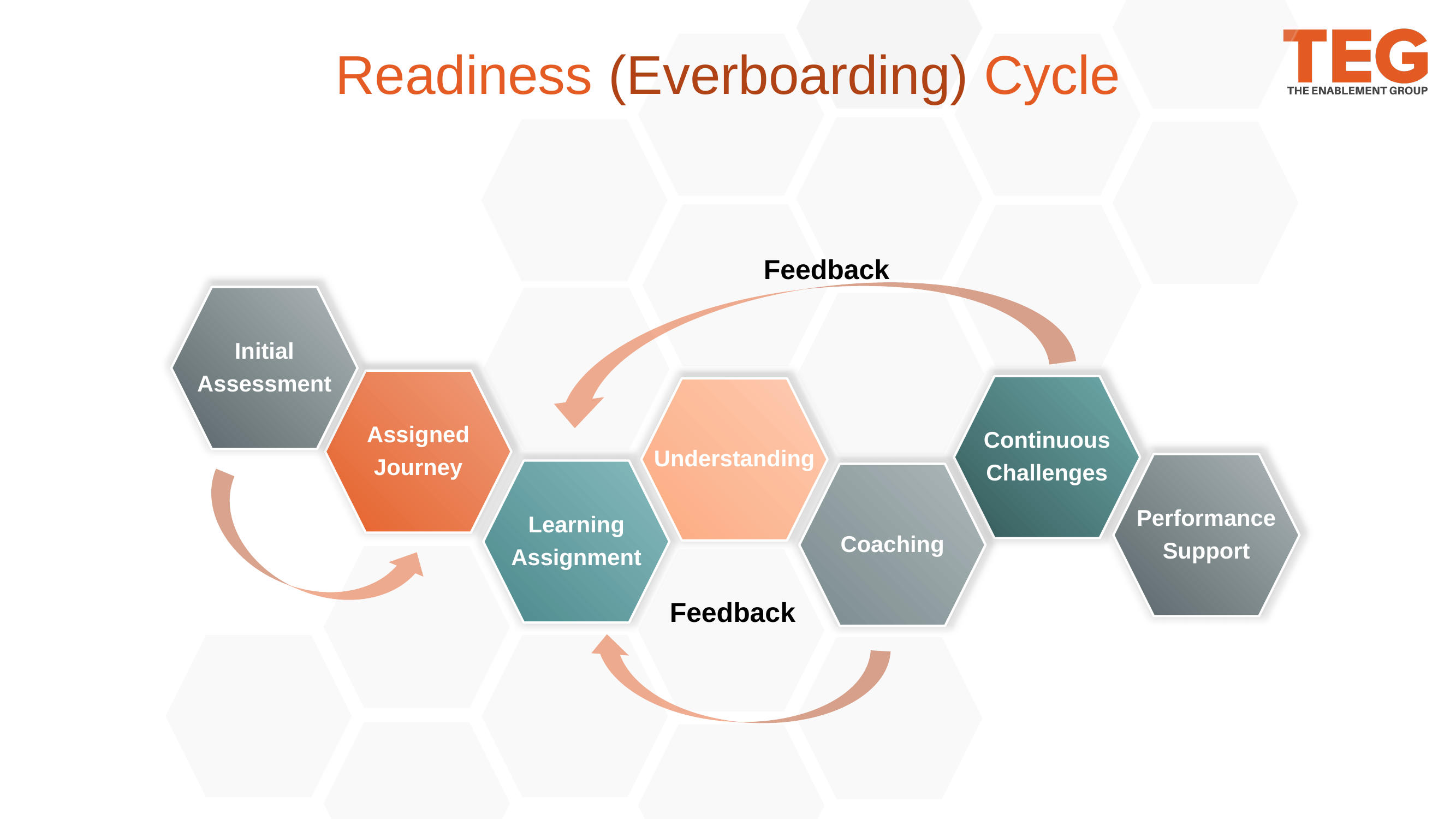

# Readiness (Everboarding) Cycle

Feedback
Initial
Assessment
Assigned
Journey
Continuous
Challenges
Understanding

Performance
Support
Learning
Assignment
Coaching

Feedback